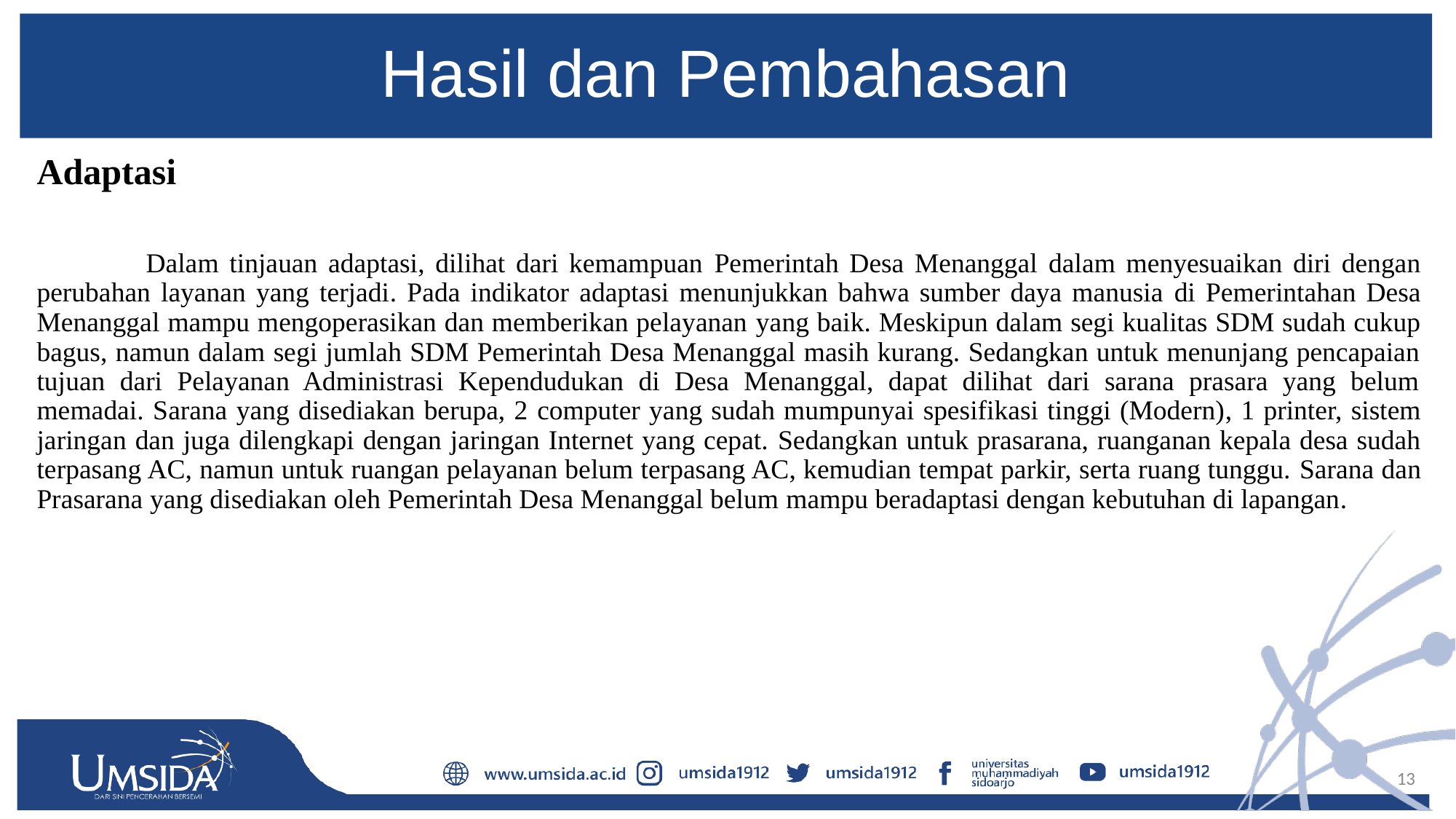

# Hasil dan Pembahasan
Adaptasi

	Dalam tinjauan adaptasi, dilihat dari kemampuan Pemerintah Desa Menanggal dalam menyesuaikan diri dengan perubahan layanan yang terjadi. Pada indikator adaptasi menunjukkan bahwa sumber daya manusia di Pemerintahan Desa Menanggal mampu mengoperasikan dan memberikan pelayanan yang baik. Meskipun dalam segi kualitas SDM sudah cukup bagus, namun dalam segi jumlah SDM Pemerintah Desa Menanggal masih kurang. Sedangkan untuk menunjang pencapaian tujuan dari Pelayanan Administrasi Kependudukan di Desa Menanggal, dapat dilihat dari sarana prasara yang belum memadai. Sarana yang disediakan berupa, 2 computer yang sudah mumpunyai spesifikasi tinggi (Modern), 1 printer, sistem jaringan dan juga dilengkapi dengan jaringan Internet yang cepat. Sedangkan untuk prasarana, ruanganan kepala desa sudah terpasang AC, namun untuk ruangan pelayanan belum terpasang AC, kemudian tempat parkir, serta ruang tunggu. Sarana dan Prasarana yang disediakan oleh Pemerintah Desa Menanggal belum mampu beradaptasi dengan kebutuhan di lapangan.